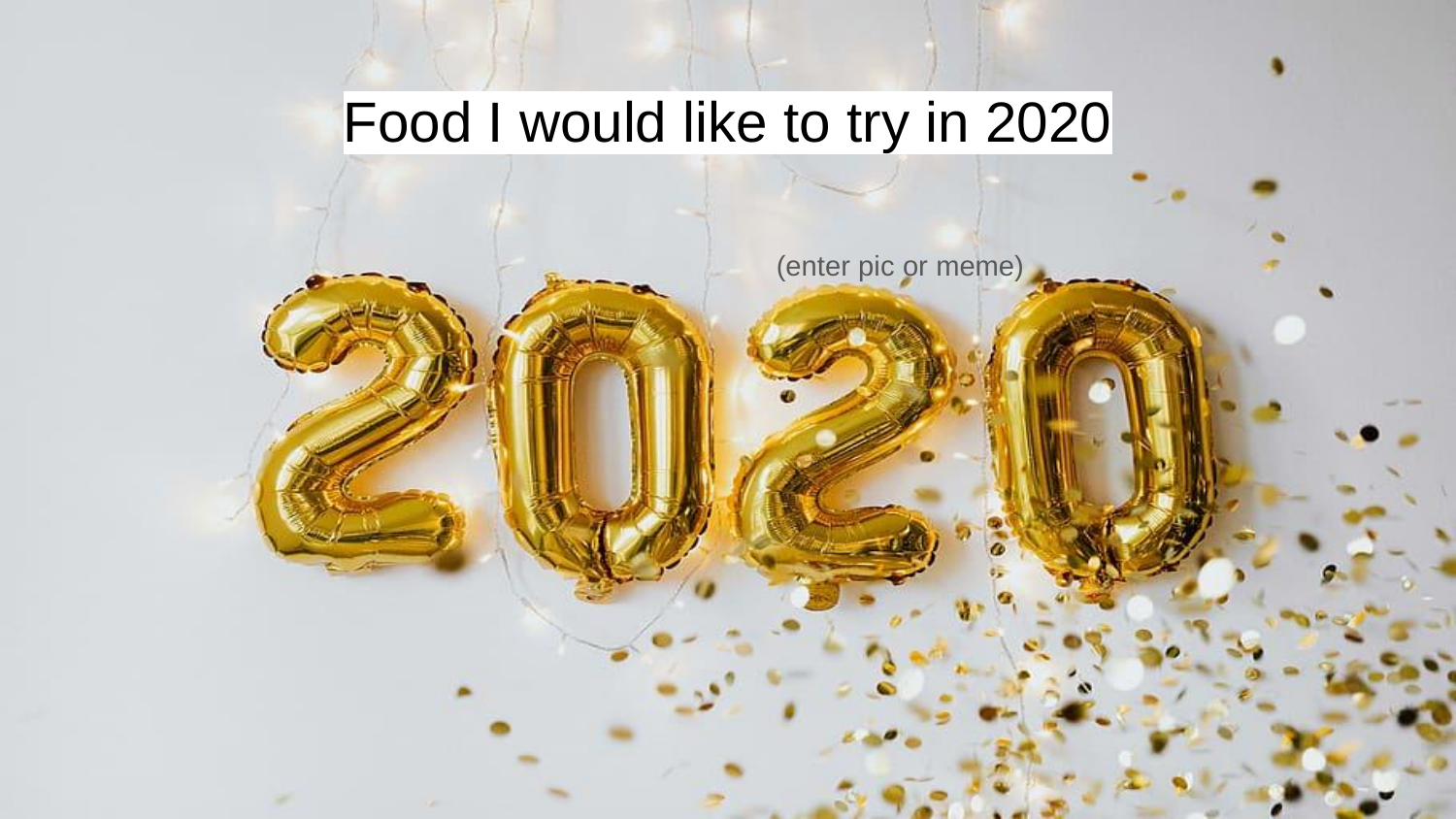

# Food I would like to try in 2020

(enter pic or meme)